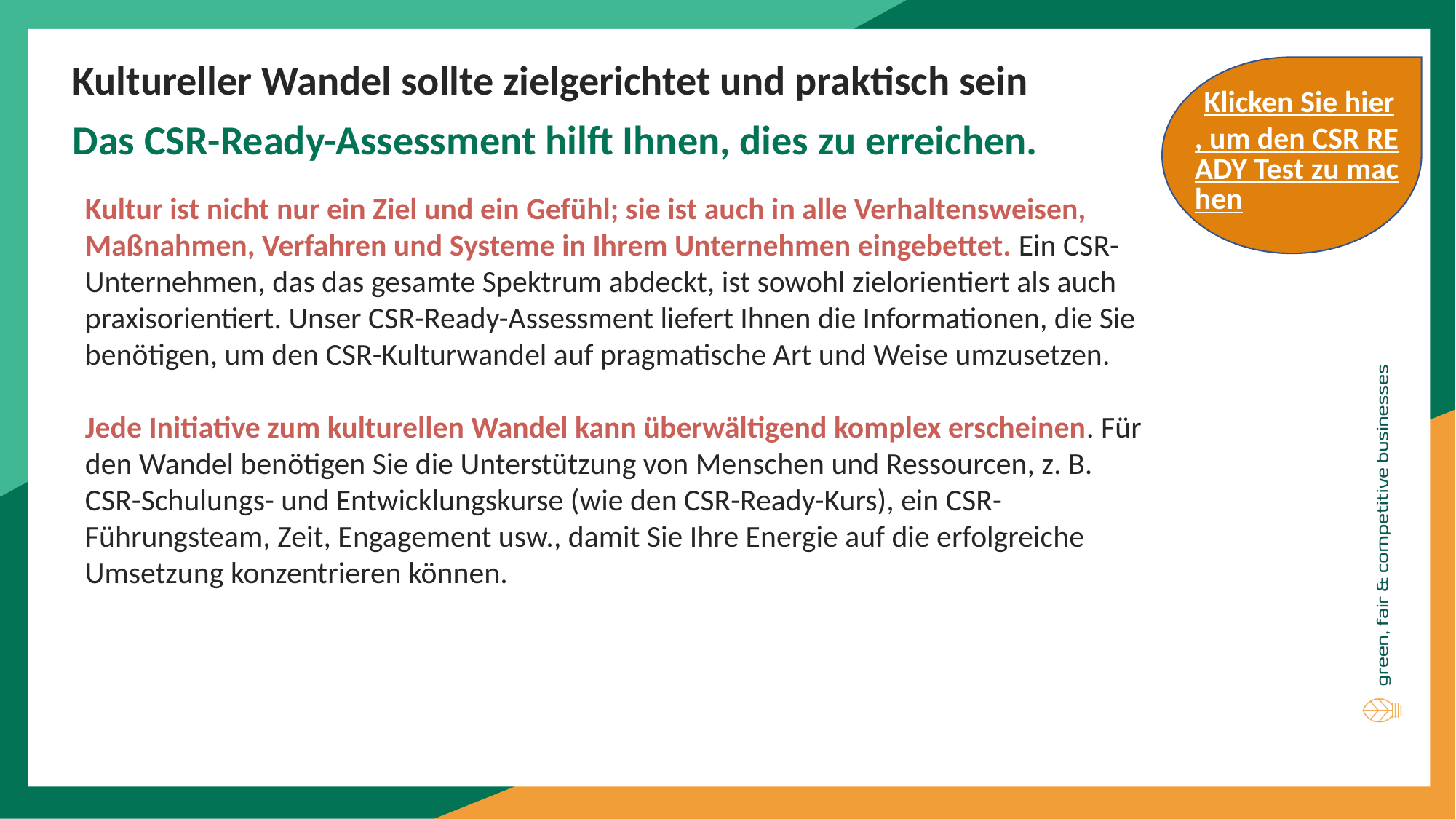

Kultureller Wandel sollte zielgerichtet und praktisch sein
Das CSR-Ready-Assessment hilft Ihnen, dies zu erreichen.

Klicken Sie hier, um den CSR READY Test zu machen
Kultur ist nicht nur ein Ziel und ein Gefühl; sie ist auch in alle Verhaltensweisen, Maßnahmen, Verfahren und Systeme in Ihrem Unternehmen eingebettet. Ein CSR-Unternehmen, das das gesamte Spektrum abdeckt, ist sowohl zielorientiert als auch praxisorientiert. Unser CSR-Ready-Assessment liefert Ihnen die Informationen, die Sie benötigen, um den CSR-Kulturwandel auf pragmatische Art und Weise umzusetzen.

Jede Initiative zum kulturellen Wandel kann überwältigend komplex erscheinen. Für den Wandel benötigen Sie die Unterstützung von Menschen und Ressourcen, z. B. CSR-Schulungs- und Entwicklungskurse (wie den CSR-Ready-Kurs), ein CSR-Führungsteam, Zeit, Engagement usw., damit Sie Ihre Energie auf die erfolgreiche Umsetzung konzentrieren können.